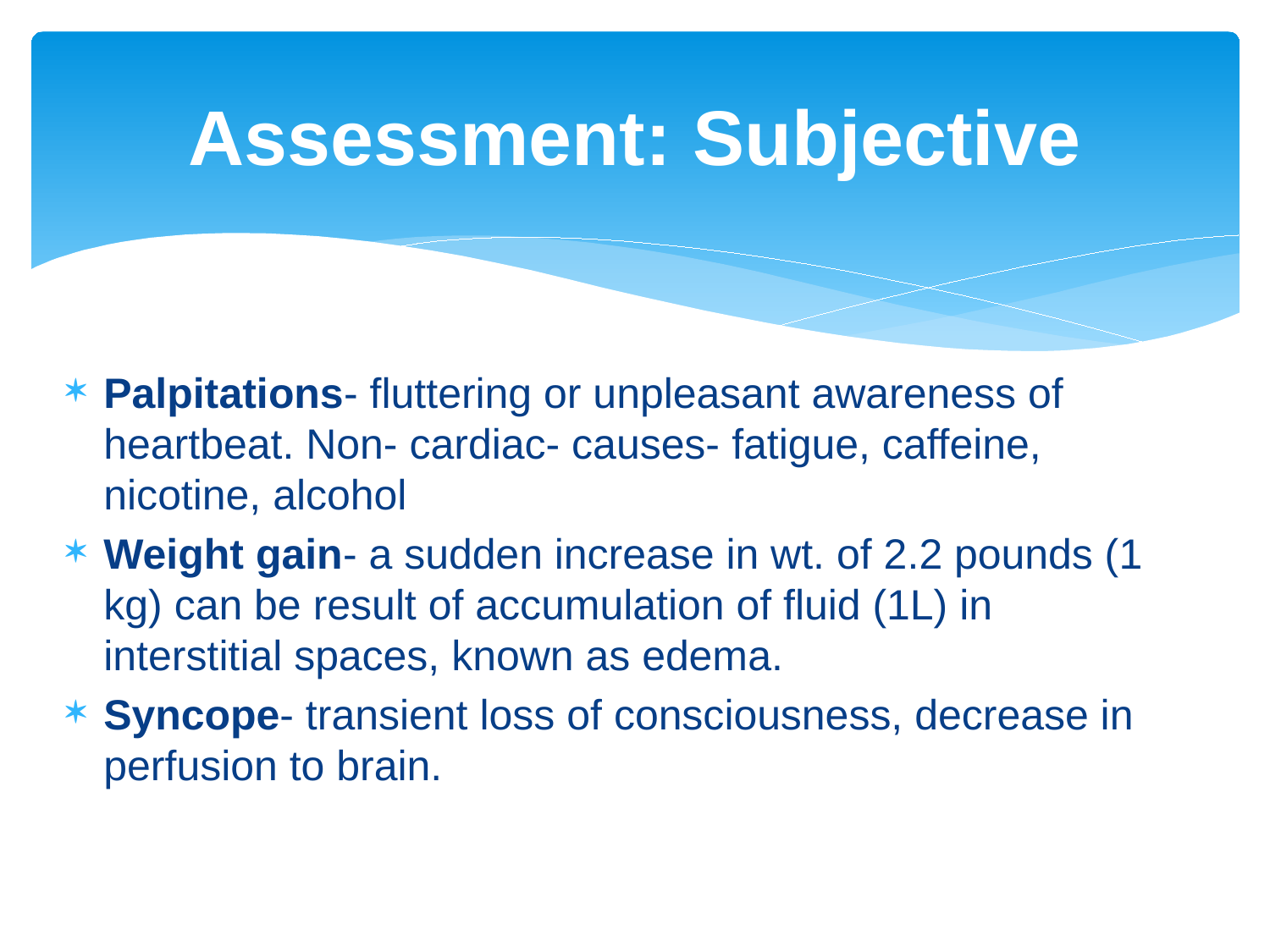

# Assessment: Subjective
Palpitations- fluttering or unpleasant awareness of heartbeat. Non- cardiac- causes- fatigue, caffeine, nicotine, alcohol
Weight gain- a sudden increase in wt. of 2.2 pounds (1 kg) can be result of accumulation of fluid (1L) in interstitial spaces, known as edema.
Syncope- transient loss of consciousness, decrease in perfusion to brain.